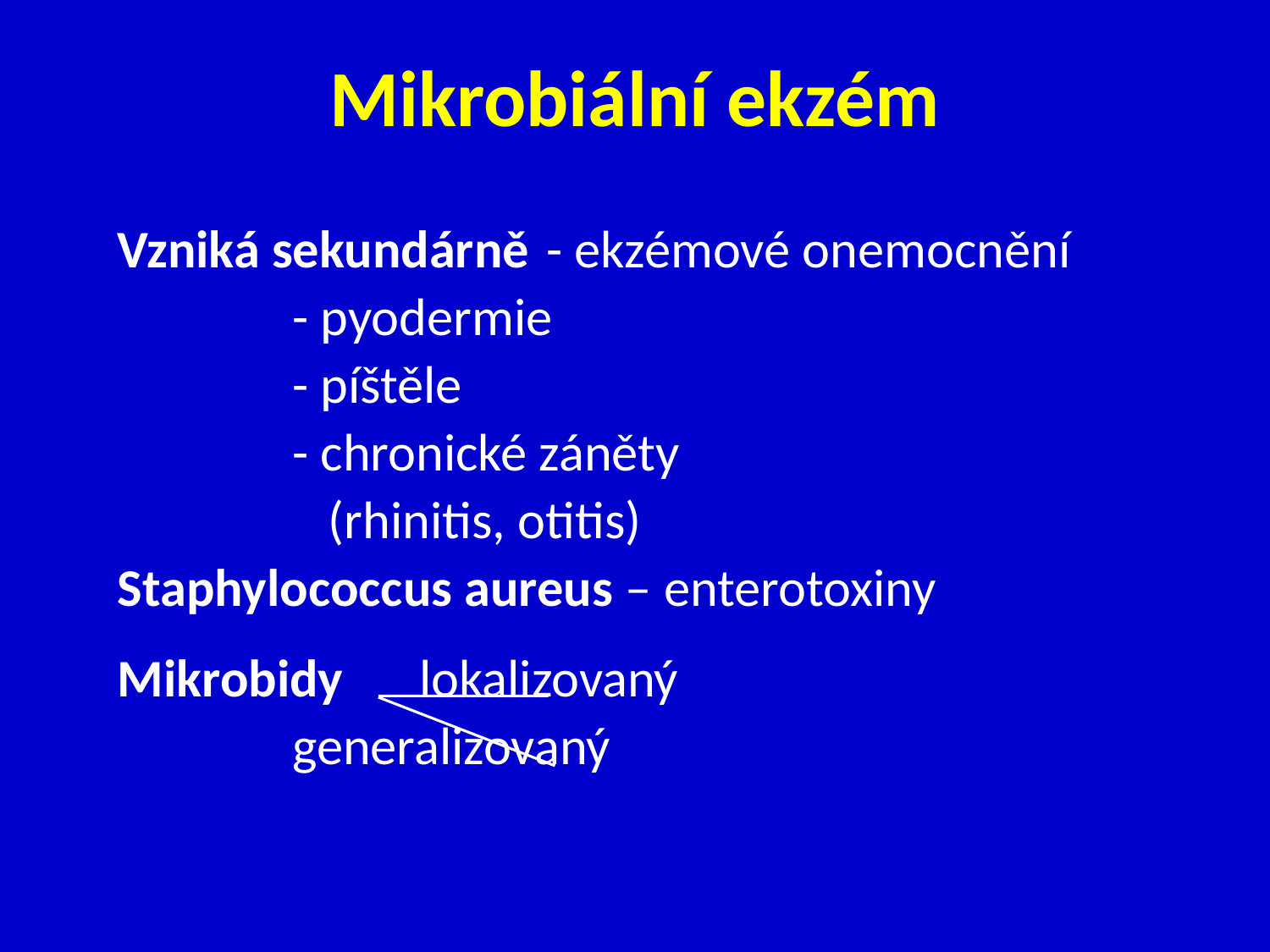

# Mikrobiální ekzém
Vzniká sekundárně 	- ekzémové onemocnění
		- pyodermie
		- píštěle
		- chronické záněty
		   (rhinitis, otitis)
Staphylococcus aureus – enterotoxiny

Mikrobidy	lokalizovaný
		generalizovaný